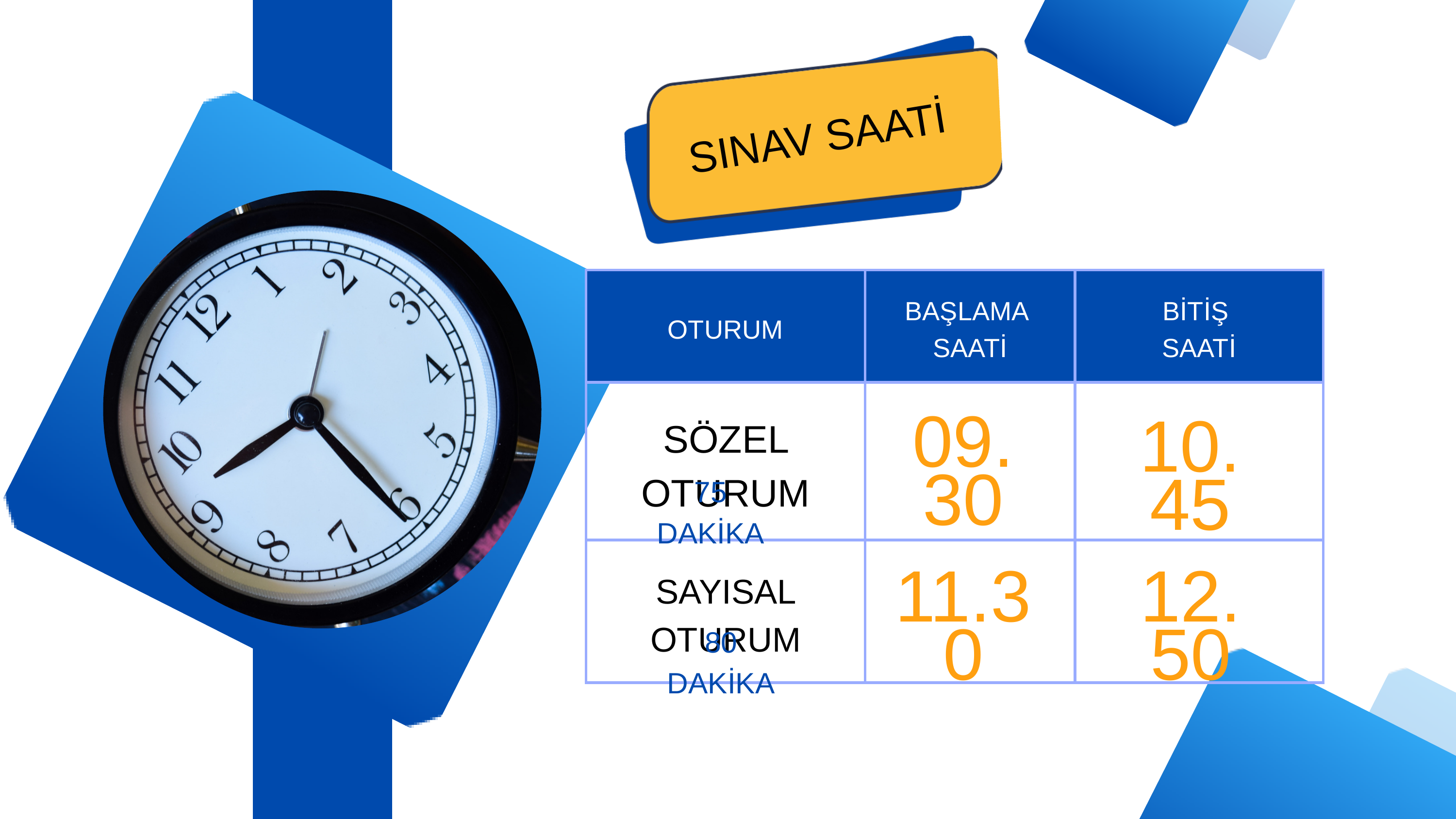

SINAV SAATİ

| OTURUM | BAŞLAMA SAATİ | BİTİŞ SAATİ |
| --- | --- | --- |
| SÖZEL OTURUM |  |  |
| SAYISAL OTURUM |  |  |
09.30
10.45
75 DAKİKA
11.30
12.50
80 DAKİKA